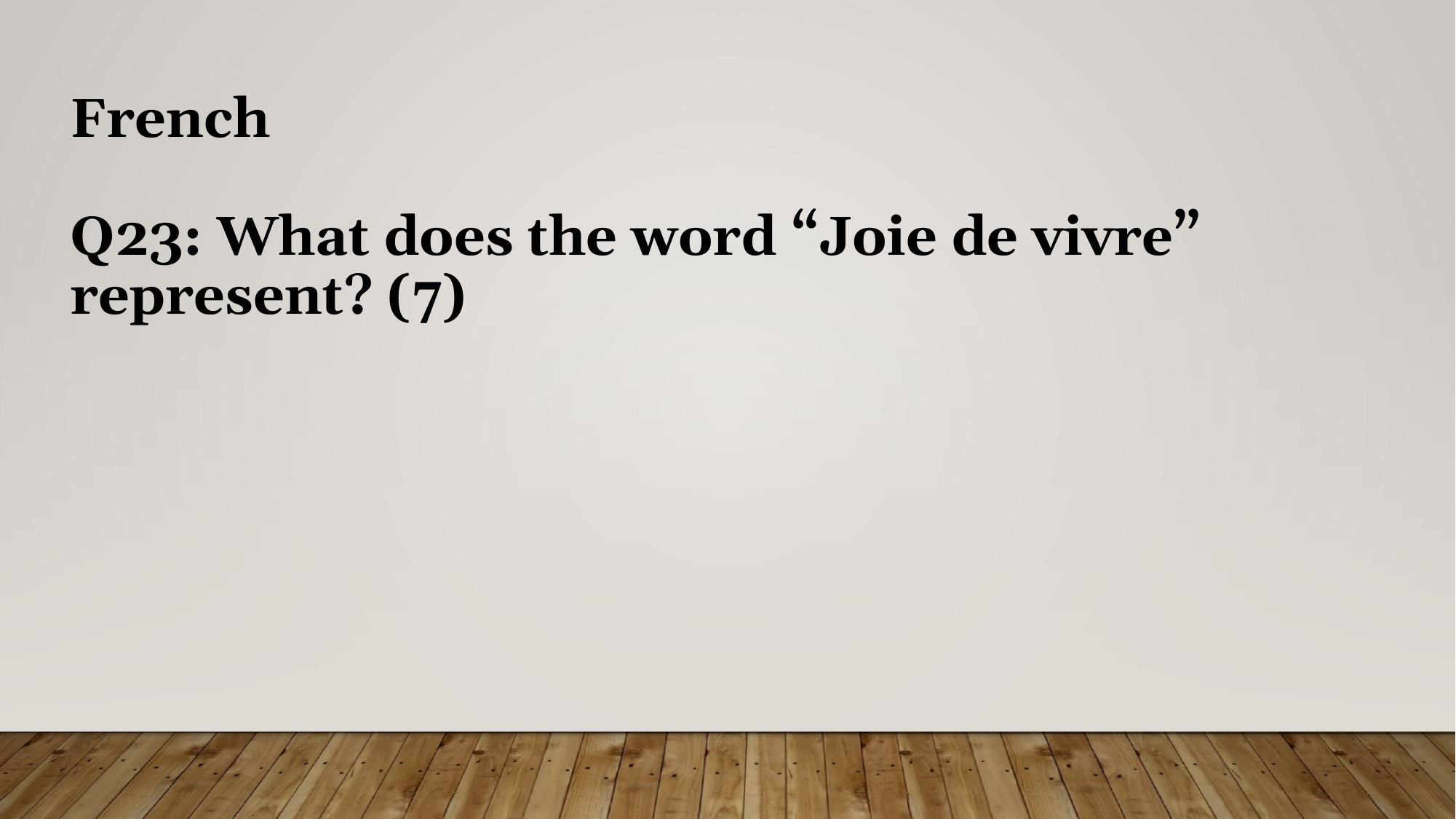

French
Q23: What does the word “Joie de vivre” represent? (7)